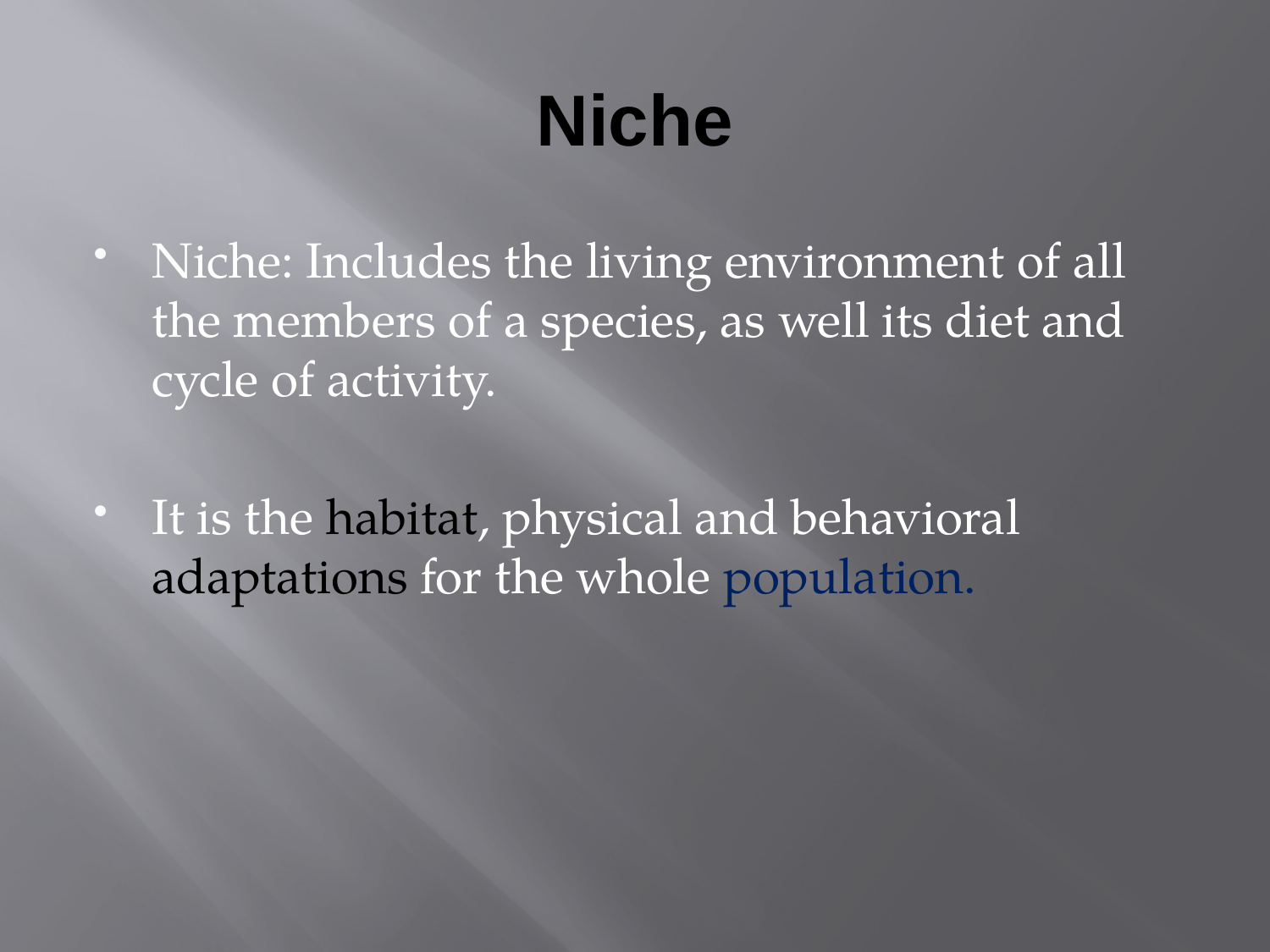

# Niche
Niche: Includes the living environment of all the members of a species, as well its diet and cycle of activity.

It is the habitat, physical and behavioral adaptations for the whole population.